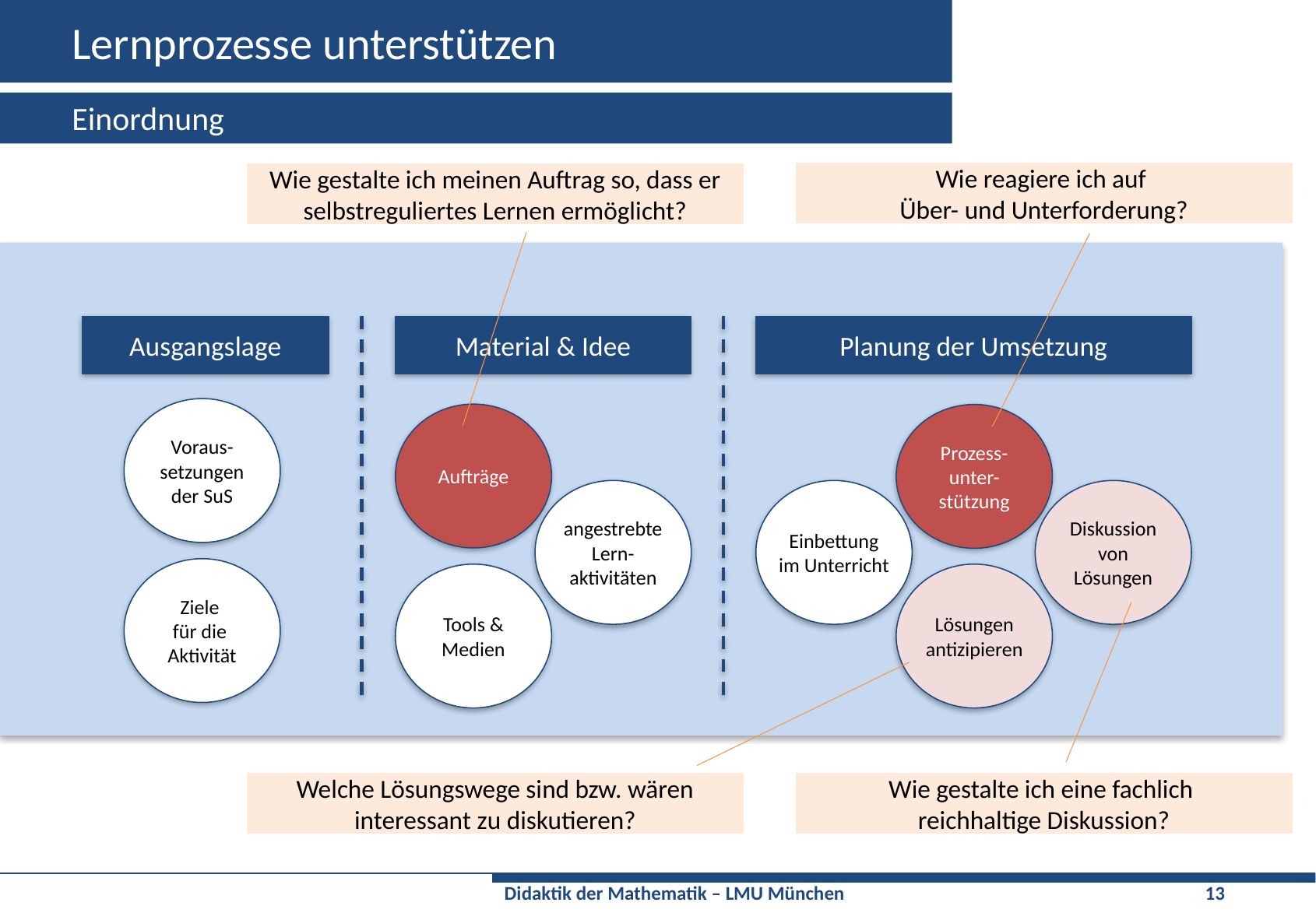

# Lernprozesse unterstützen

Einordnung
Wie reagiere ich auf
Über- und Unterforderung?
Wie gestalte ich meinen Auftrag so, dass er selbstreguliertes Lernen ermöglicht?

Ausgangslage
Material & Idee
Planung der Umsetzung
Voraus-setzungen
der SuS
Ziele
für die
Aktivität
Aufträge
angestrebte
Lern-aktivitäten
Tools & Medien
Prozess-
unter-stützung
Einbettung
im Unterricht
Diskussion von Lösungen
Lösungen antizipieren
Wie gestalte ich eine fachlich
reichhaltige Diskussion?
Welche Lösungswege sind bzw. wären interessant zu diskutieren?